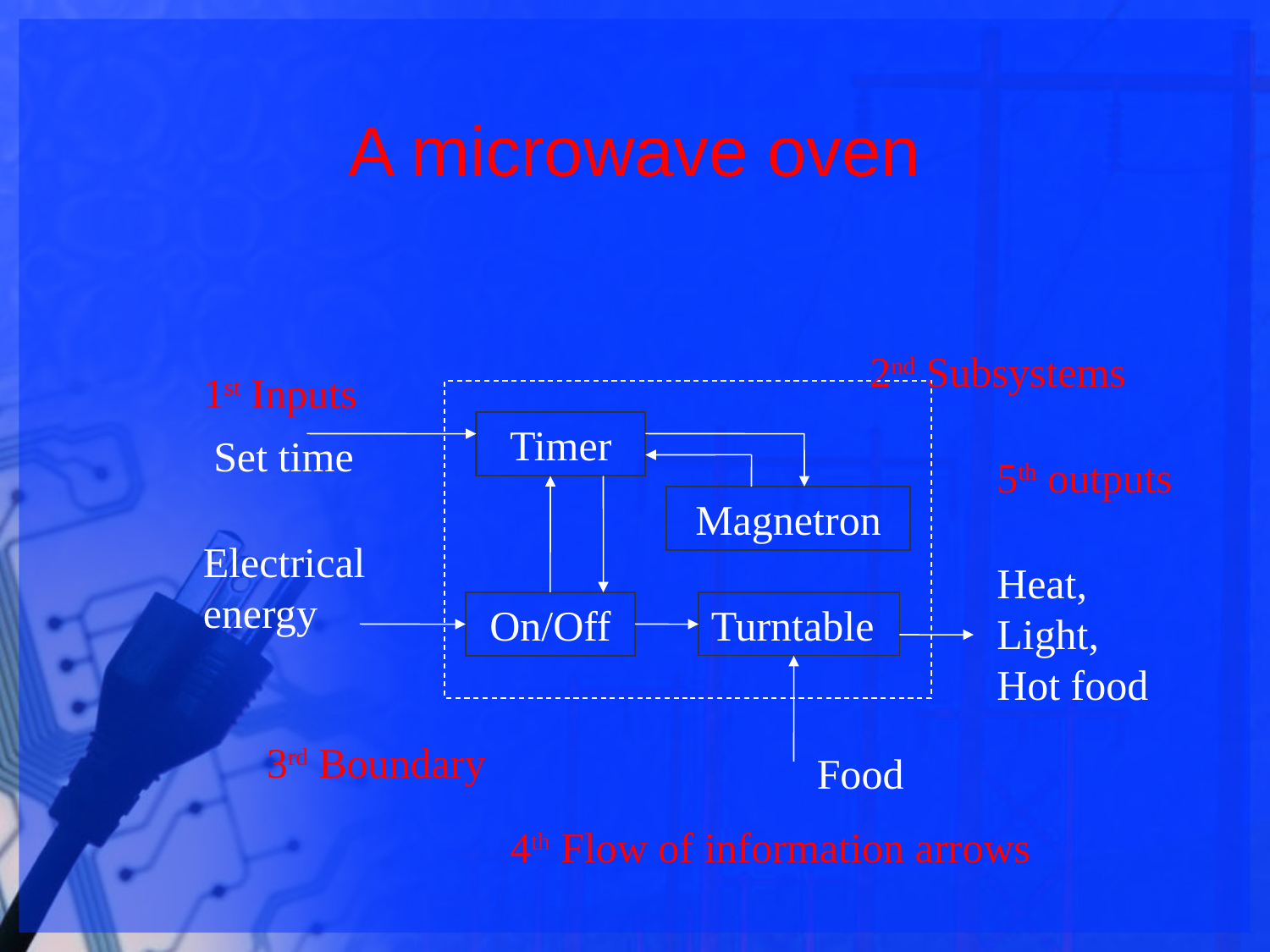

# A microwave oven

2nd Subsystems
1st Inputs

Timer
Set time

5th outputs

Magnetron
Electrical energy
Heat, Light, Hot food
On/Off
Turntable

3rd Boundary
Food
4th Flow of information arrows